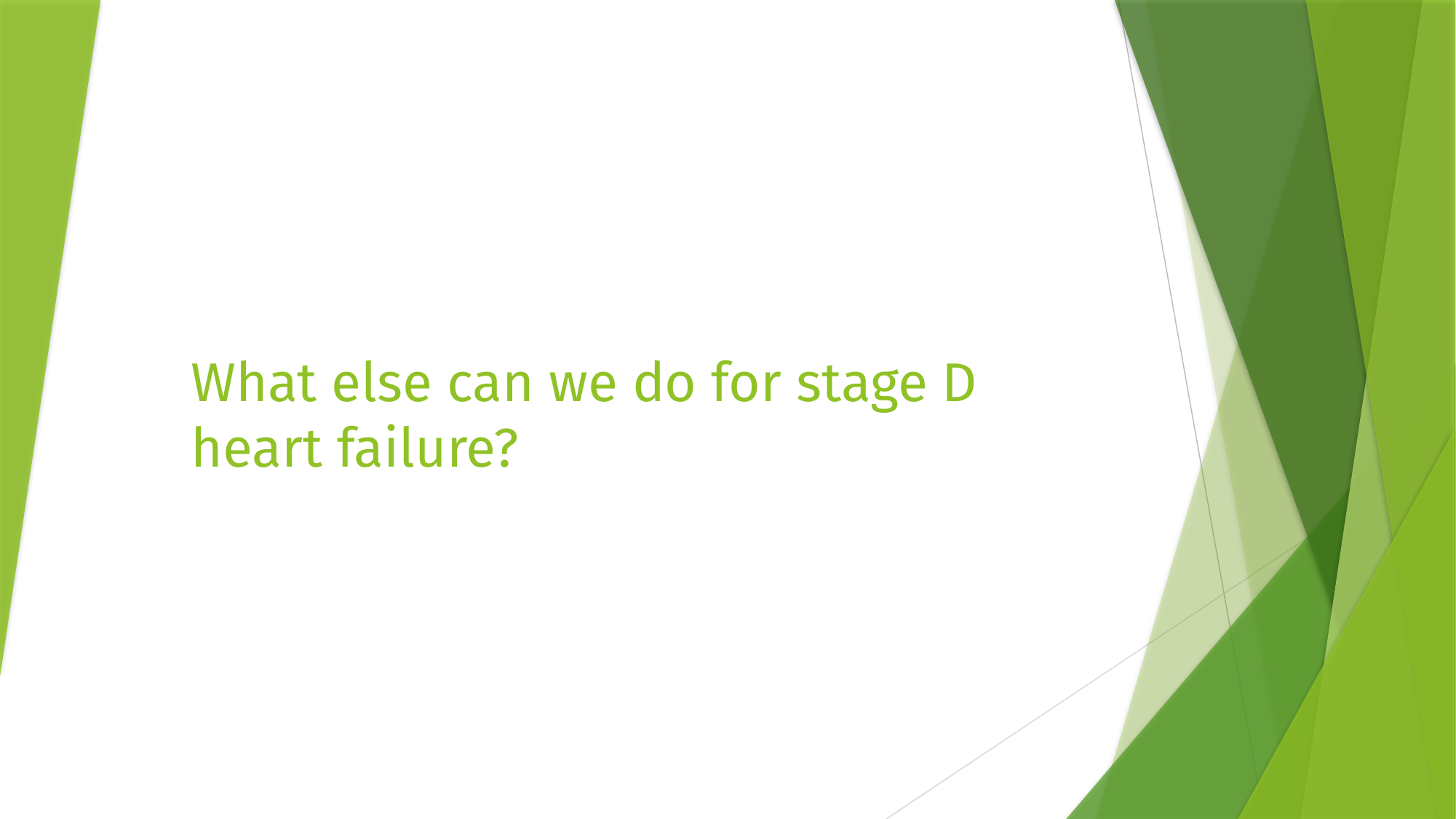

# What else can we do for stage D heart failure?